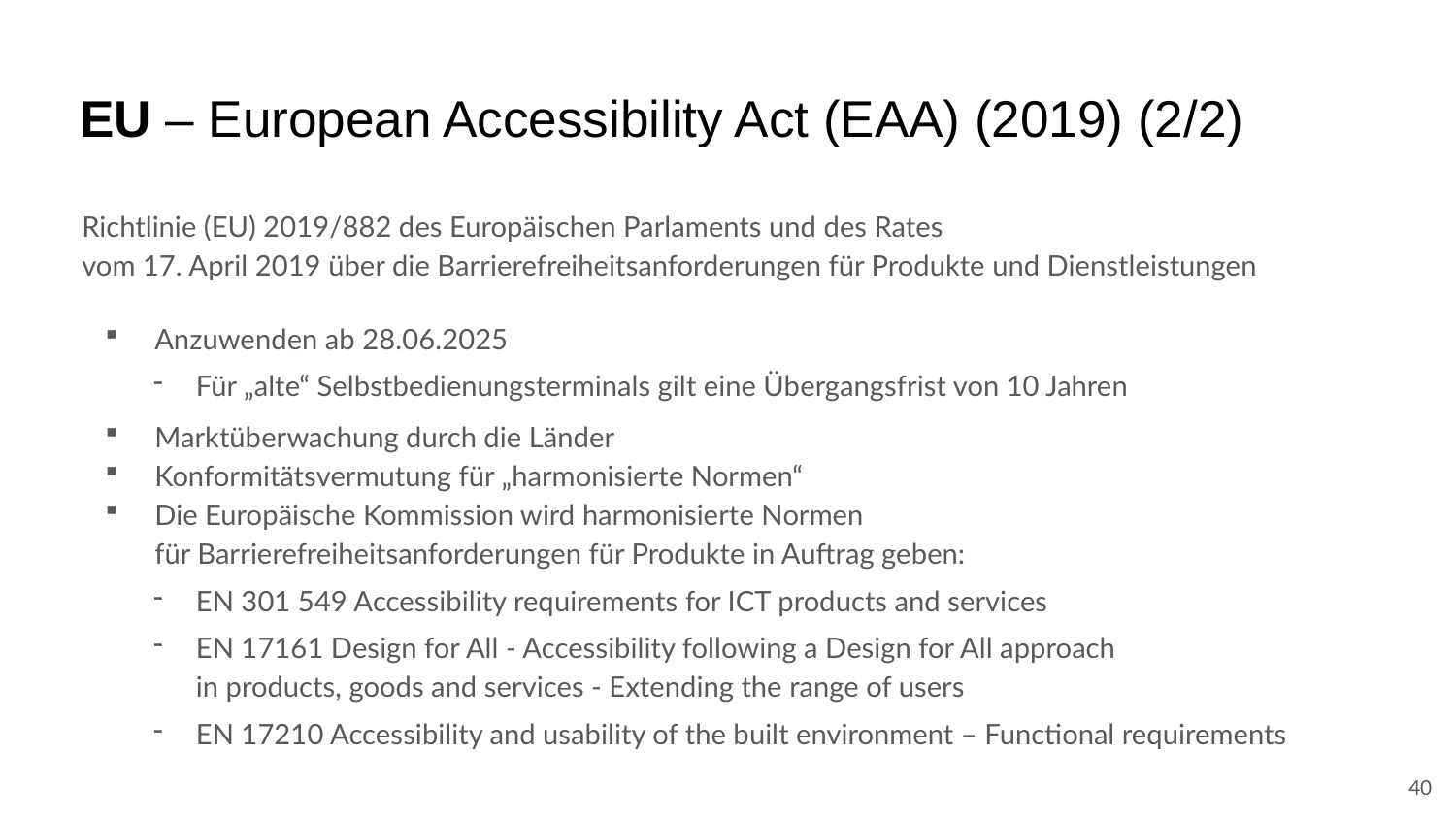

# EU – European Accessibility Act (EAA) (2019) (2/2)
Richtlinie (EU) 2019/882 des Europäischen Parlaments und des Rates
vom 17. April 2019 über die Barrierefreiheitsanforderungen für Produkte und Dienstleistungen
Anzuwenden ab 28.06.2025
Für „alte“ Selbstbedienungsterminals gilt eine Übergangsfrist von 10 Jahren
Marktüberwachung durch die Länder
Konformitätsvermutung für „harmonisierte Normen“
Die Europäische Kommission wird harmonisierte Normen
für Barrierefreiheitsanforderungen für Produkte in Auftrag geben:
EN 301 549 Accessibility requirements for ICT products and services
EN 17161 Design for All - Accessibility following a Design for All approach
in products, goods and services - Extending the range of users
EN 17210 Accessibility and usability of the built environment – Functional requirements
40